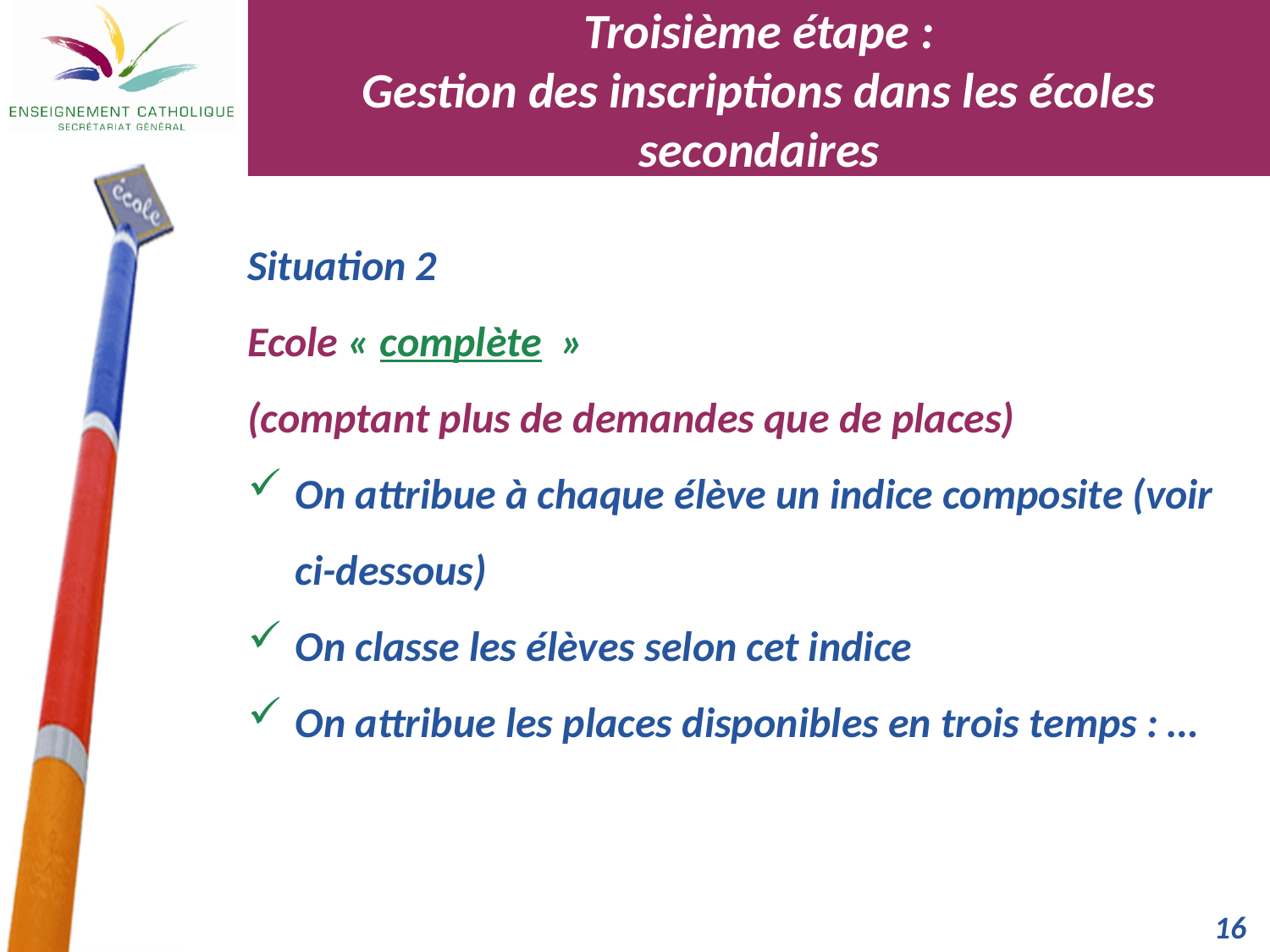

Troisième étape :
Gestion des inscriptions dans les écoles secondaires
Situation 2
Ecole « complète  »
(comptant plus de demandes que de places)
On attribue à chaque élève un indice composite (voir ci-dessous)
On classe les élèves selon cet indice
On attribue les places disponibles en trois temps : …